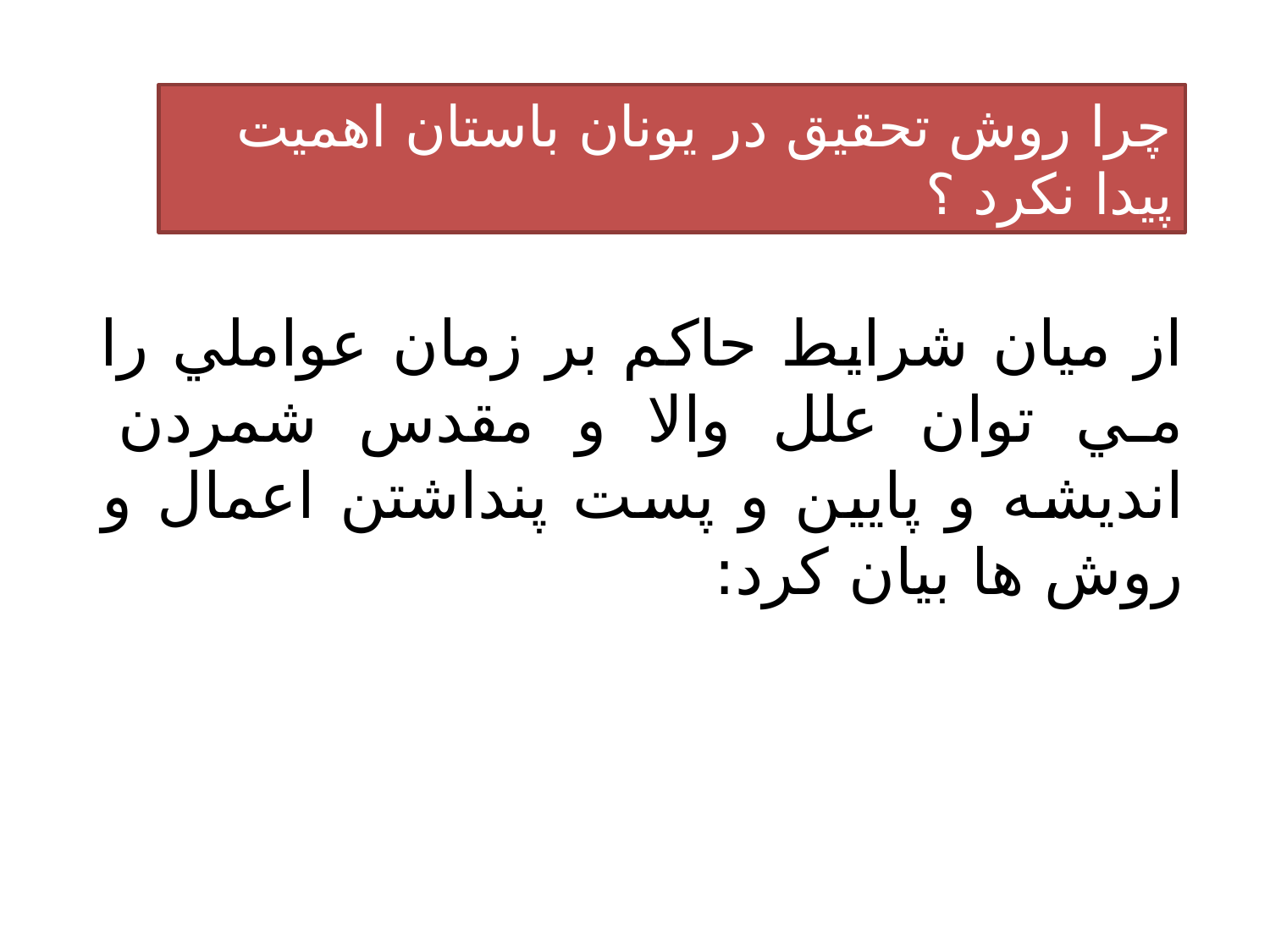

چرا روش تحقيق در يونان باستان اهميت پيدا نكرد ؟
از ميان شرايط حاكم بر زمان عواملي را مي توان علل والا و مقدس شمردن انديشه و پايين و پست پنداشتن اعمال و روش ها بيان كرد: